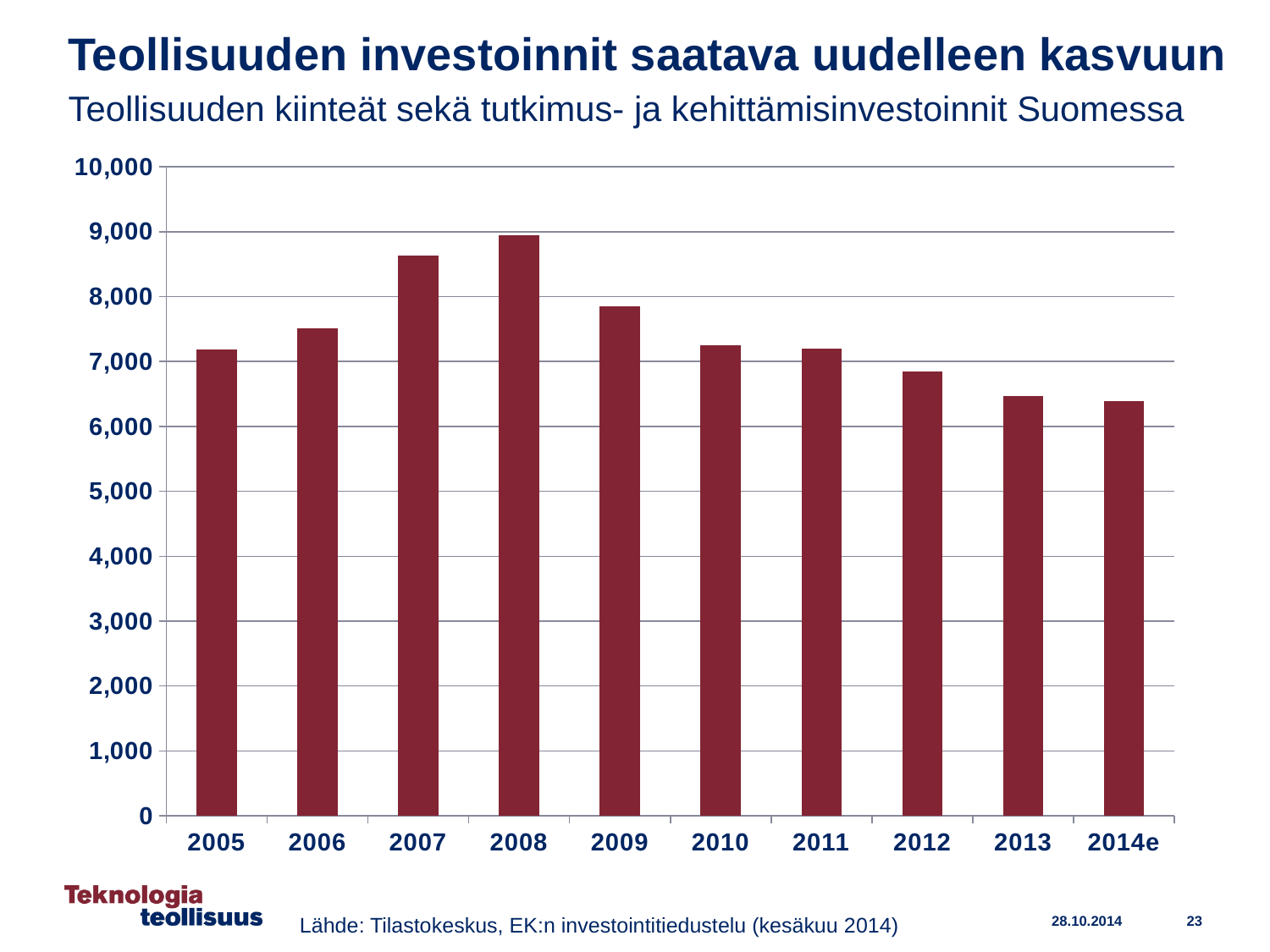

# Teollisuuden investoinnit saatava uudelleen kasvuun
Teollisuuden kiinteät sekä tutkimus- ja kehittämisinvestoinnit Suomessa

### Chart

| Category | Teollisuus |
|---|---|
| 2005 | 7187.0 |
| 2006 | 7509.0 |
| 2007 | 8627.0 |
| 2008 | 8942.0 |
| 2009 | 7854.0 |
| 2010 | 7246.0 |
| 2011 | 7203.0 |
| 2012 | 6845.0 |
| 2013 | 6465.0 |
| 2014e | 6393.885 |
Lähde: Tilastokeskus, EK:n investointitiedustelu (kesäkuu 2014)
23
28.10.2014